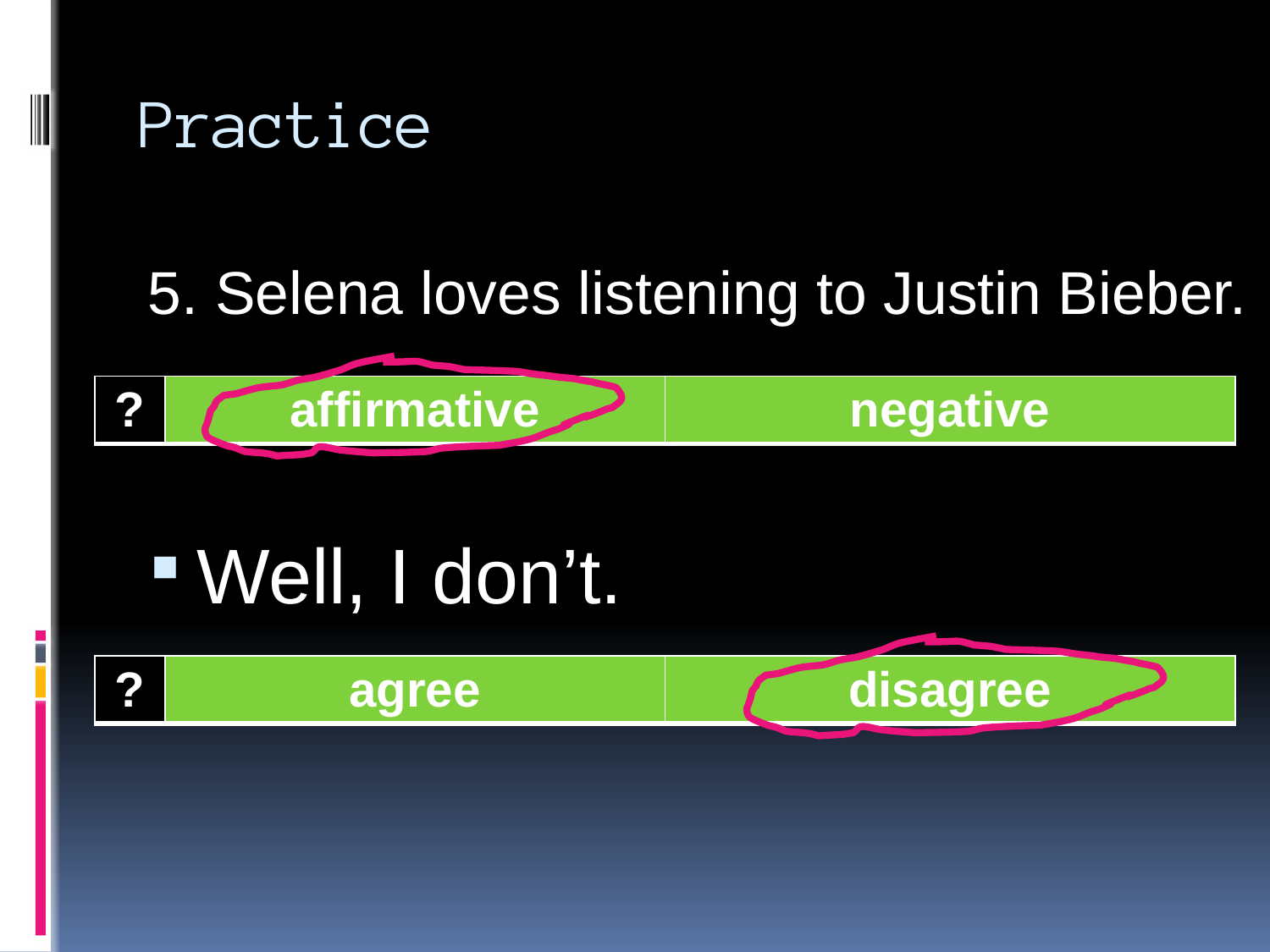

# Practice
5. Selena loves listening to Justin Bieber.

| ? | affirmative | negative |
| --- | --- | --- |
Well, I don’t.

| ? | agree | disagree |
| --- | --- | --- |